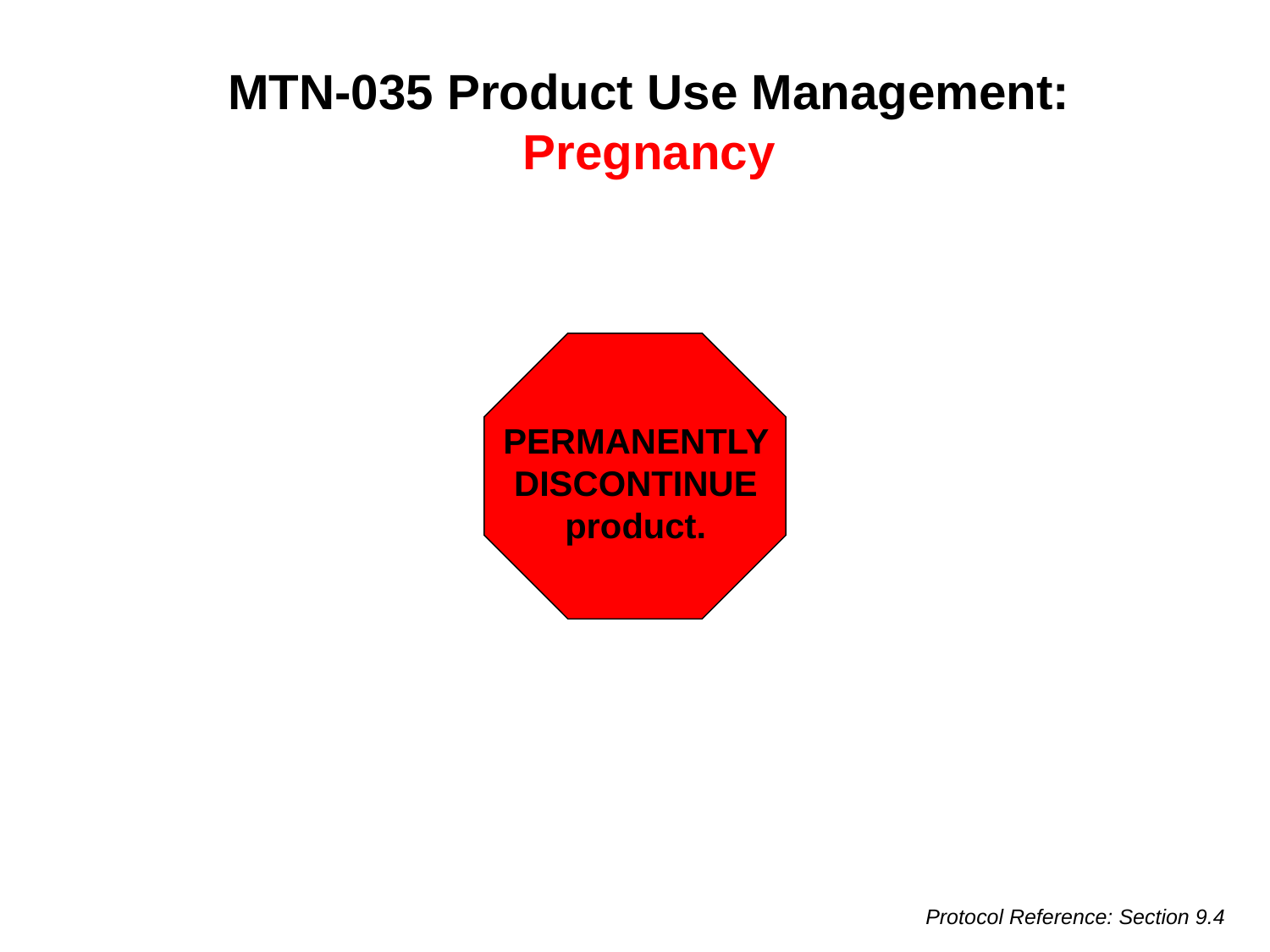

MTN-035 Product Use Management:
Pregnancy

PERMANENTLY DISCONTINUE product.
Protocol Reference: Section 9.4